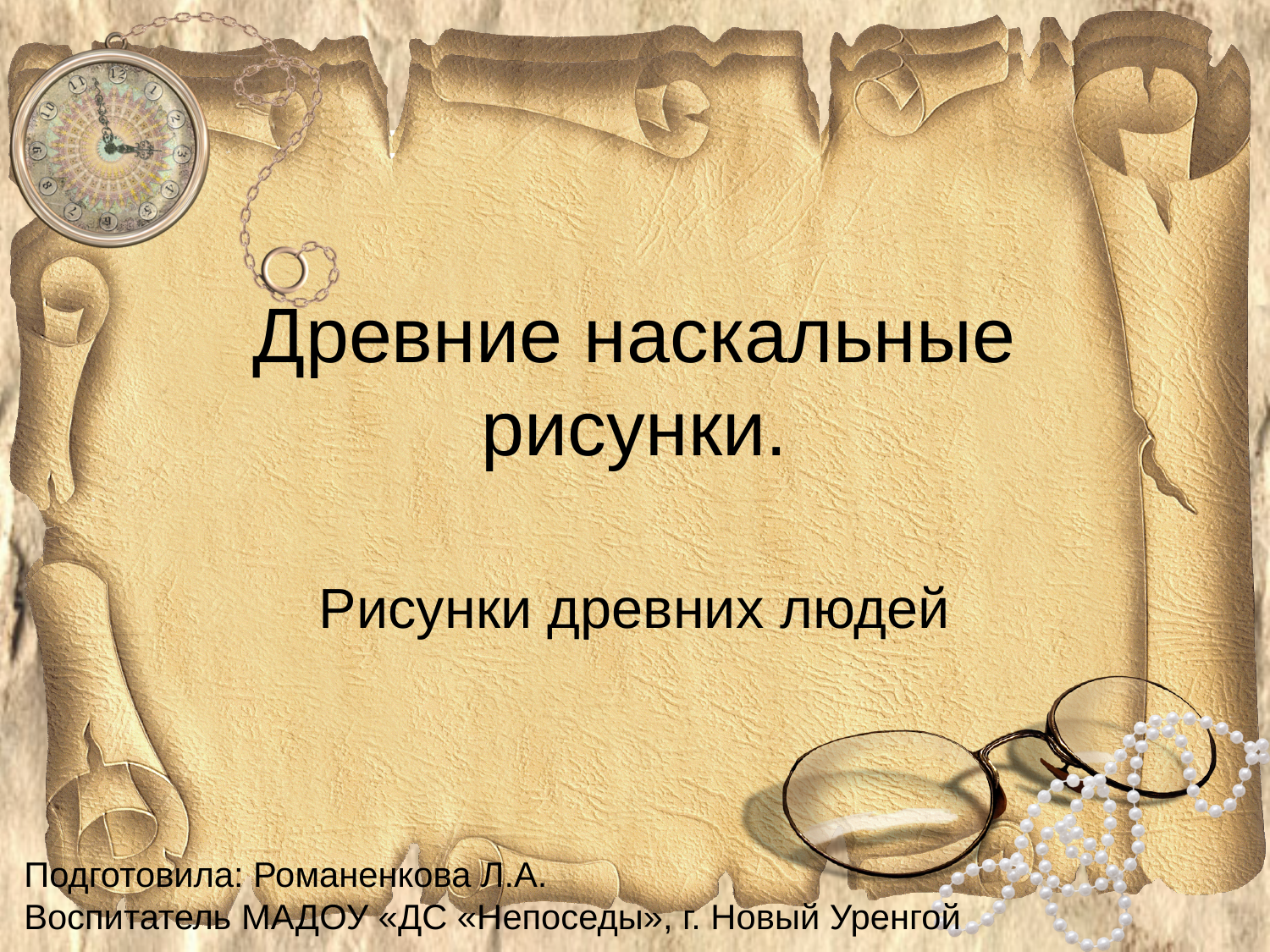

# Древние наскальные рисунки.
Рисунки древних людей
Подготовила: Романенкова Л.А.
Воспитатель МАДОУ «ДС «Непоседы», г. Новый Уренгой